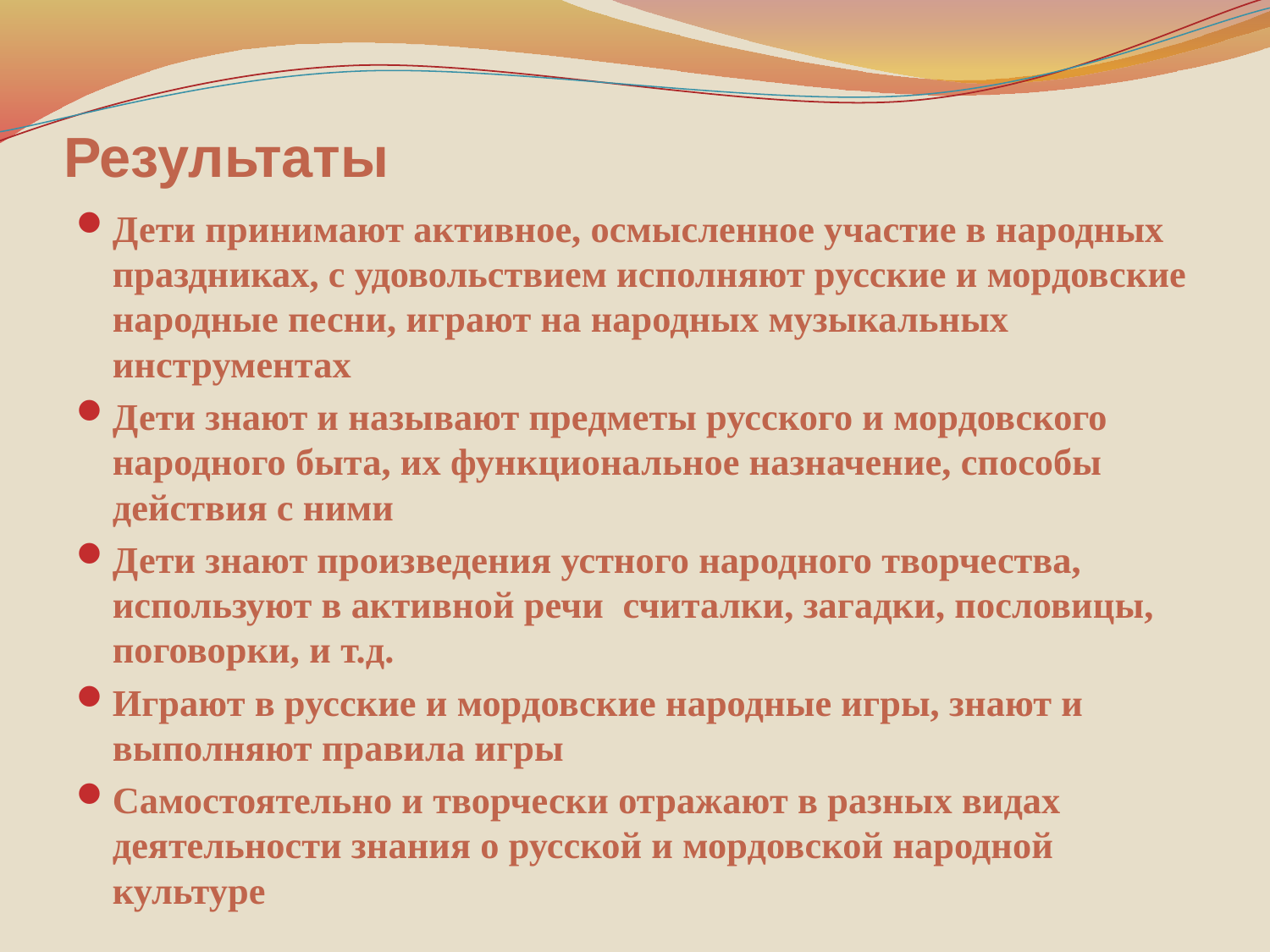

# Результаты
Дети принимают активное, осмысленное участие в народных праздниках, с удовольствием исполняют русские и мордовские народные песни, играют на народных музыкальных инструментах
Дети знают и называют предметы русского и мордовского народного быта, их функциональное назначение, способы действия с ними
Дети знают произведения устного народного творчества,  используют в активной речи  считалки, загадки, пословицы, поговорки, и т.д.
Играют в русские и мордовские народные игры, знают и выполняют правила игры
Самостоятельно и творчески отражают в разных видах деятельности знания о русской и мордовской народной культуре